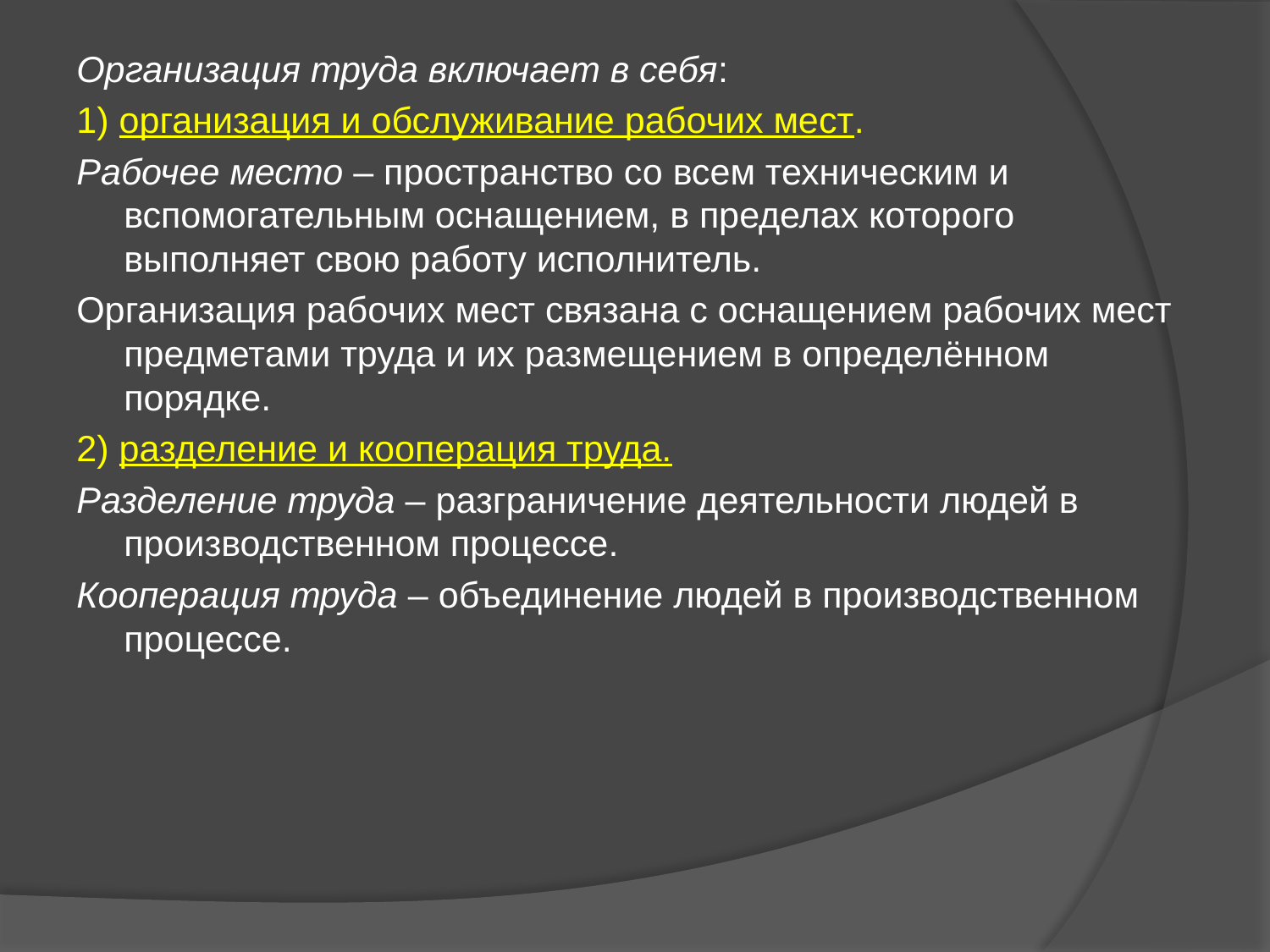

Организация труда включает в себя:
1) организация и обслуживание рабочих мест.
Рабочее место – пространство со всем техническим и вспомогательным оснащением, в пределах которого выполняет свою работу исполнитель.
Организация рабочих мест связана с оснащением рабочих мест предметами труда и их размещением в определённом порядке.
2) разделение и кооперация труда.
Разделение труда – разграничение деятельности людей в производственном процессе.
Кооперация труда – объединение людей в производственном процессе.